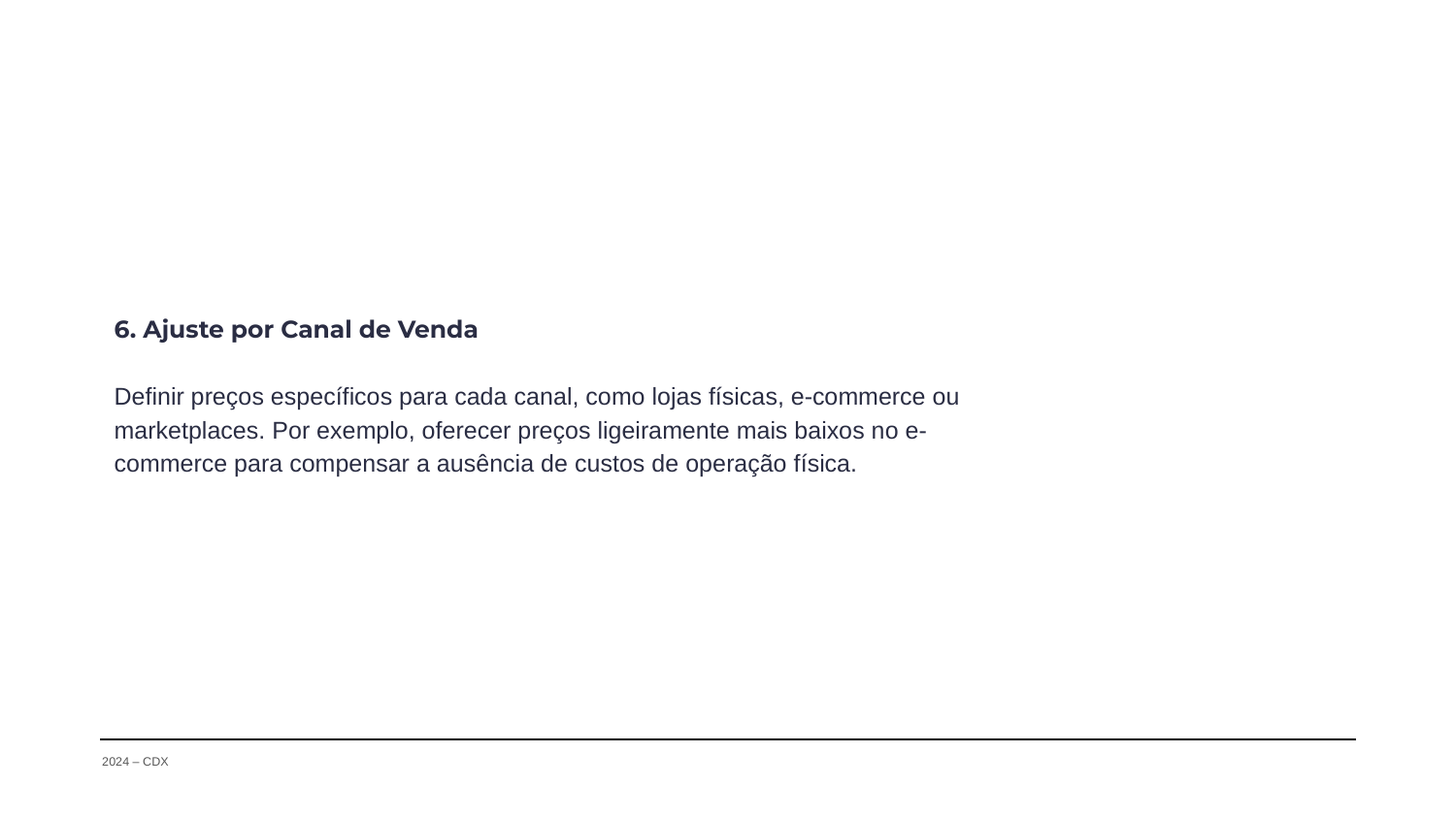

6. Ajuste por Canal de Venda

Definir preços específicos para cada canal, como lojas físicas, e-commerce ou marketplaces. Por exemplo, oferecer preços ligeiramente mais baixos no e-commerce para compensar a ausência de custos de operação física.
2024 – CDX